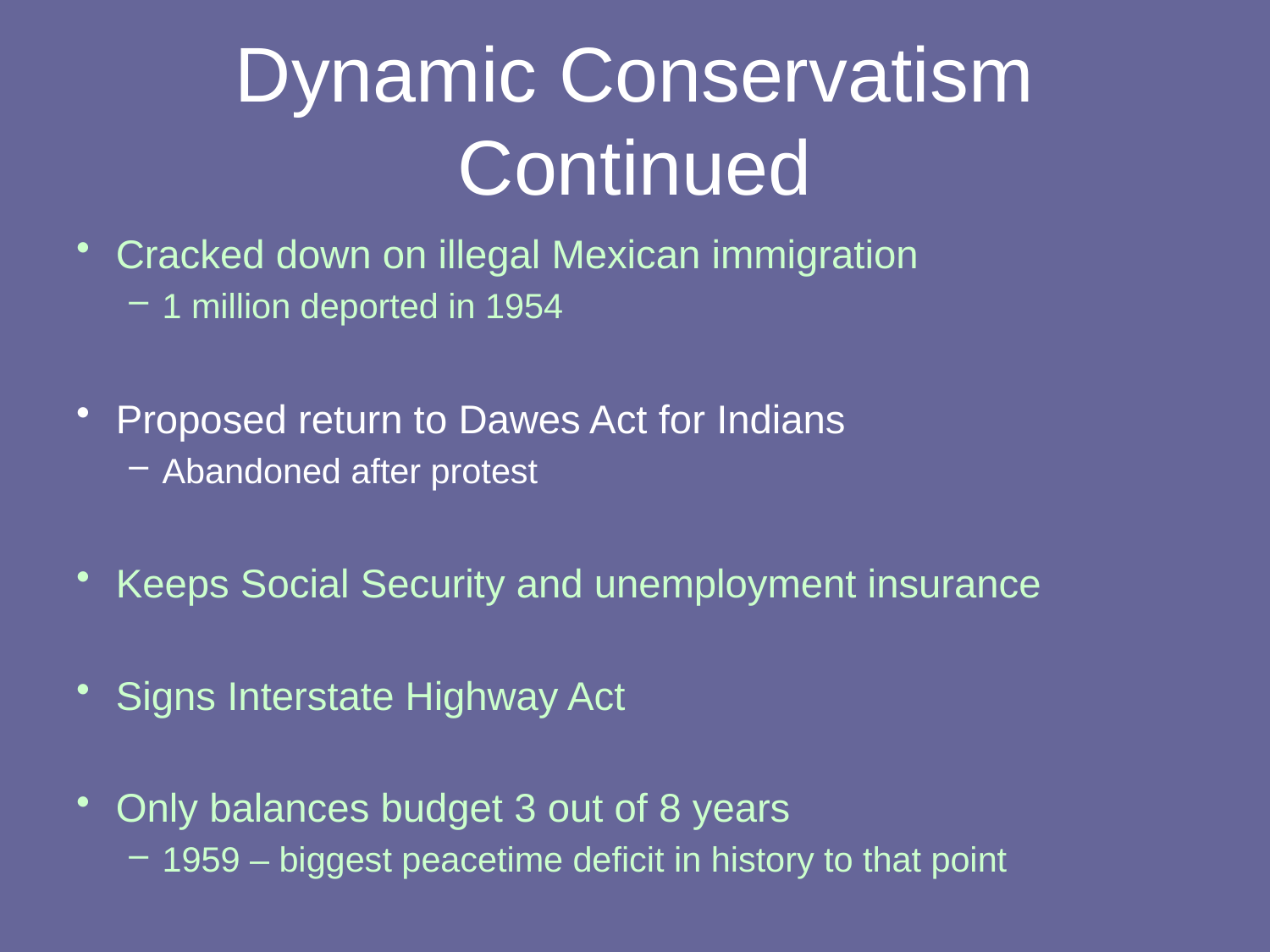

# Dynamic Conservatism Continued
Cracked down on illegal Mexican immigration
1 million deported in 1954

Proposed return to Dawes Act for Indians
Abandoned after protest

Keeps Social Security and unemployment insurance

Signs Interstate Highway Act

Only balances budget 3 out of 8 years
1959 – biggest peacetime deficit in history to that point